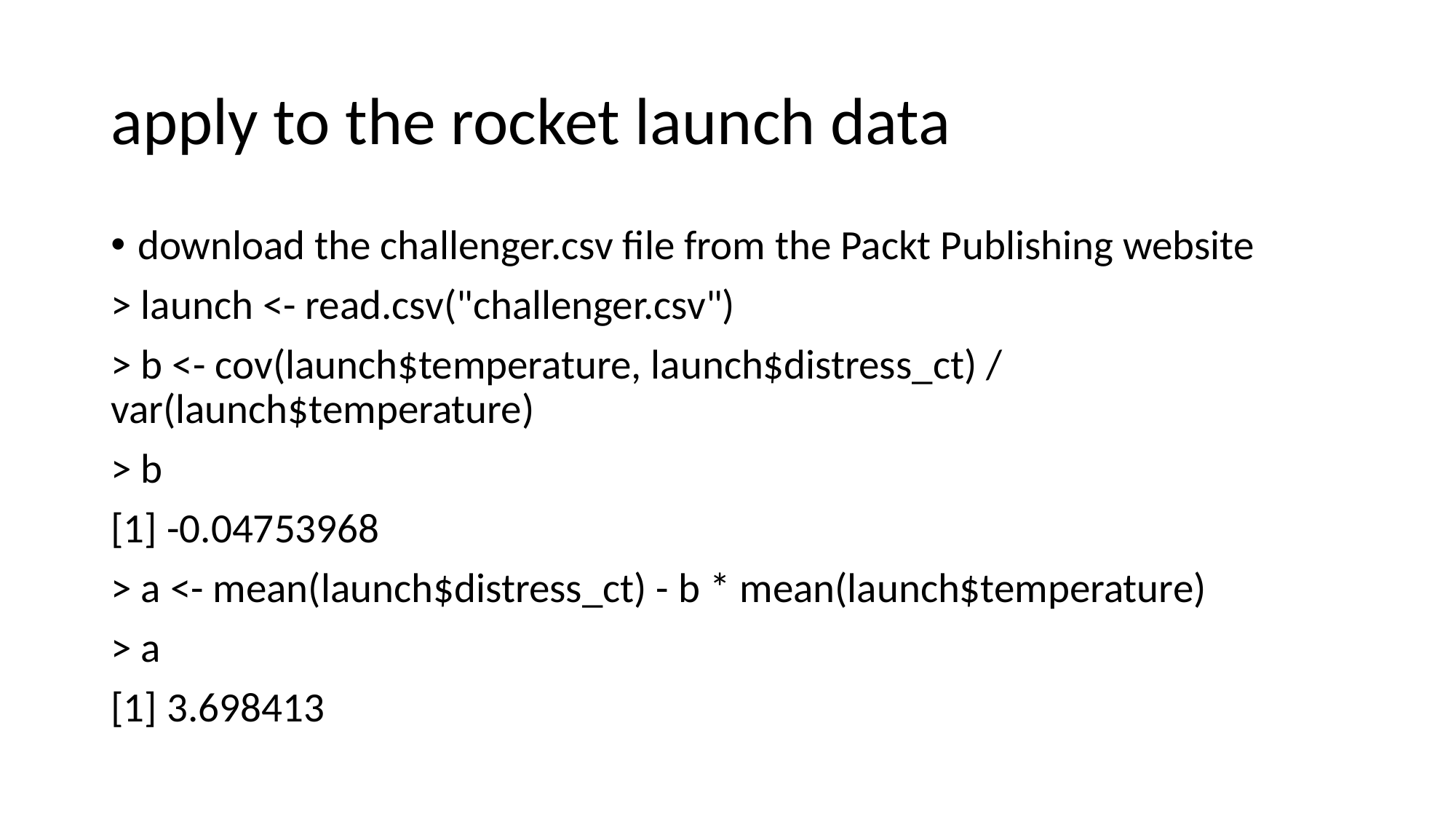

# apply to the rocket launch data
download the challenger.csv file from the Packt Publishing website
> launch <- read.csv("challenger.csv")
> b <- cov(launch$temperature, launch$distress_ct) / var(launch$temperature)
> b
[1] -0.04753968
> a <- mean(launch$distress_ct) - b * mean(launch$temperature)
> a
[1] 3.698413